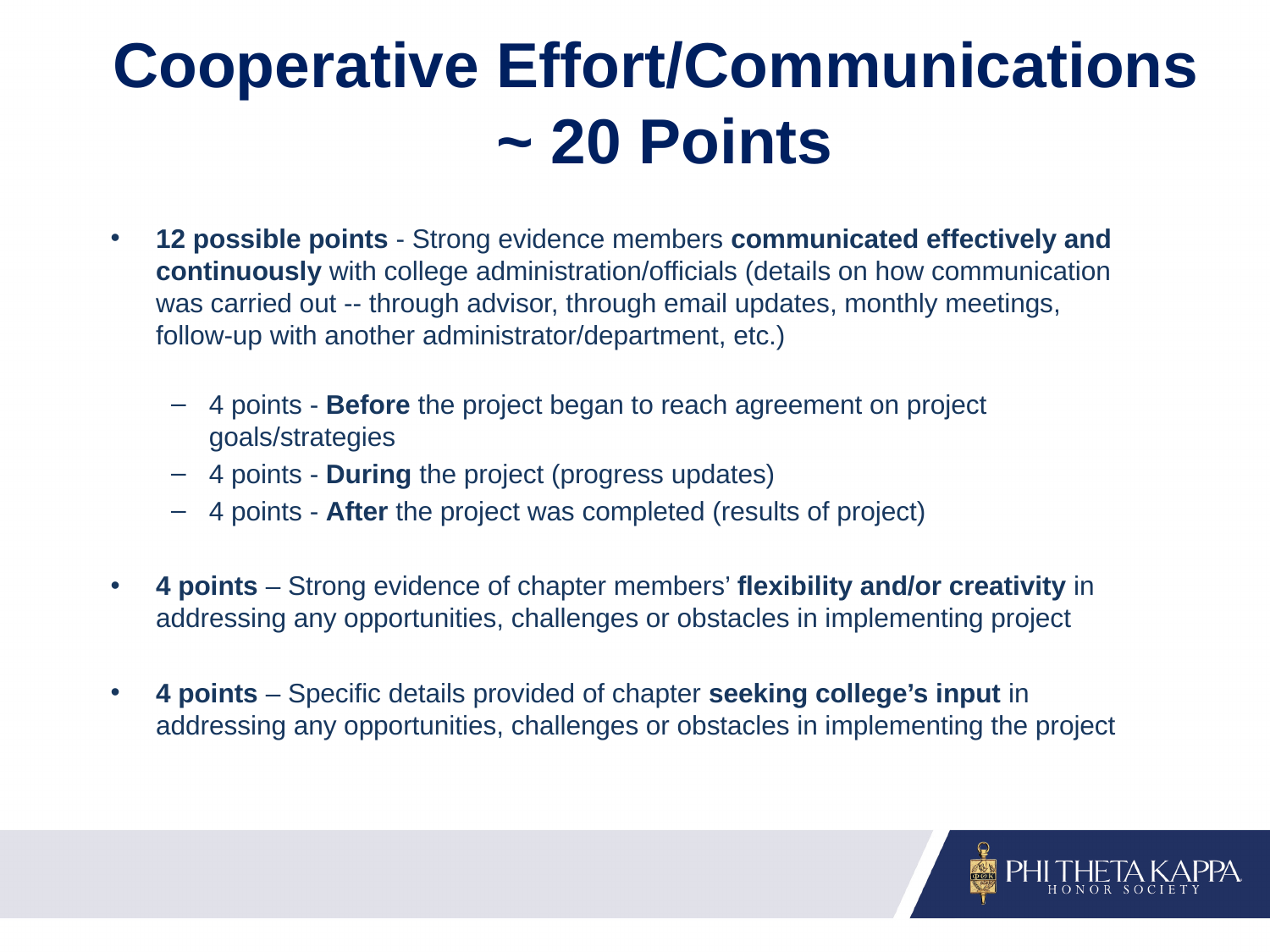

# Cooperative Effort/Communications ~ 20 Points
12 possible points - Strong evidence members communicated effectively and continuously with college administration/officials (details on how communication was carried out -- through advisor, through email updates, monthly meetings, follow-up with another administrator/department, etc.)
4 points - Before the project began to reach agreement on project goals/strategies
4 points - During the project (progress updates)
4 points - After the project was completed (results of project)

4 points – Strong evidence of chapter members’ flexibility and/or creativity in addressing any opportunities, challenges or obstacles in implementing project

4 points – Specific details provided of chapter seeking college’s input in addressing any opportunities, challenges or obstacles in implementing the project